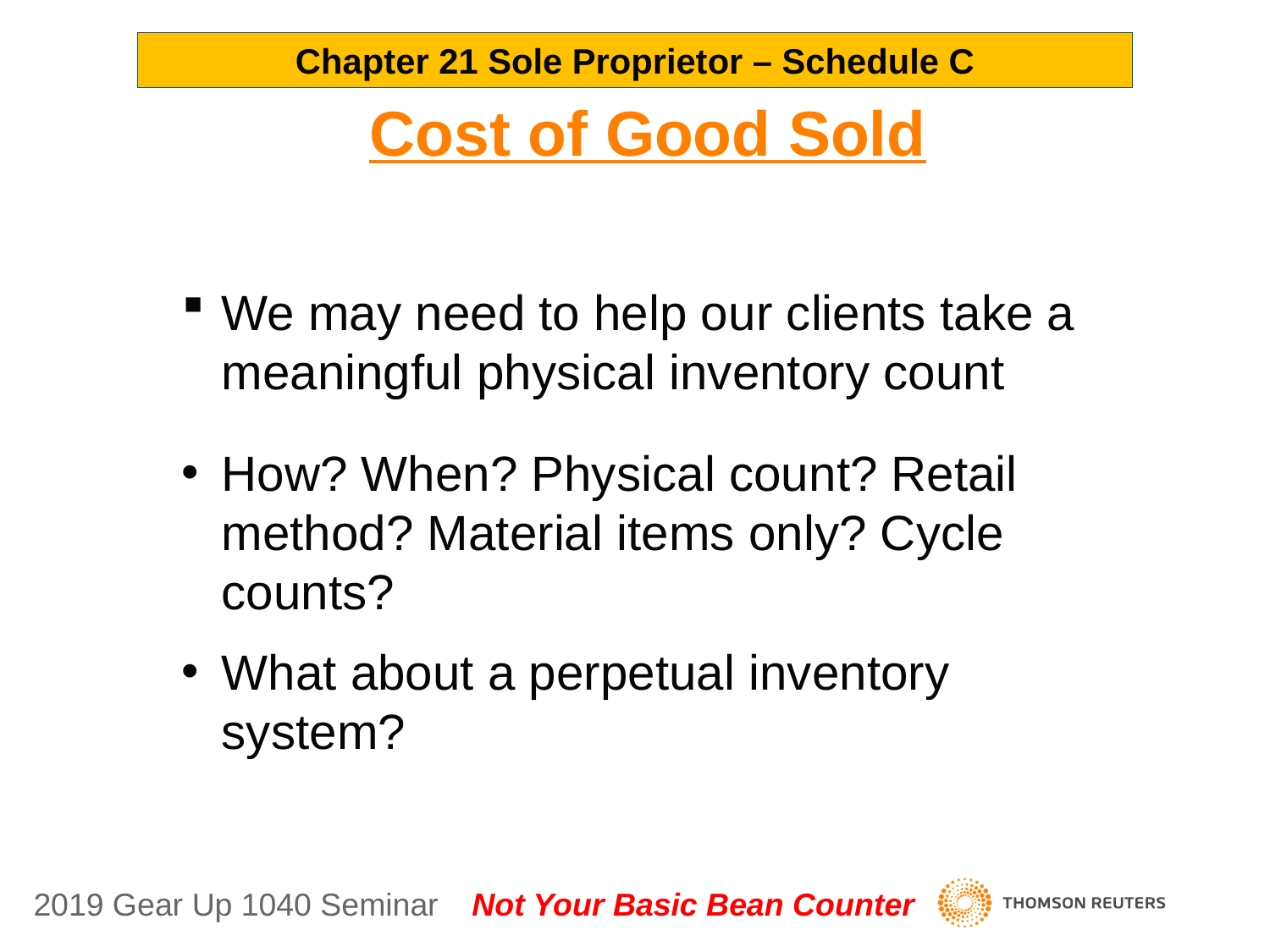

Chapter 21 Sole Proprietor – Schedule C
Cost of Good Sold
We may need to help our clients take a meaningful physical inventory count
How? When? Physical count? Retail method? Material items only? Cycle counts?
What about a perpetual inventory system?